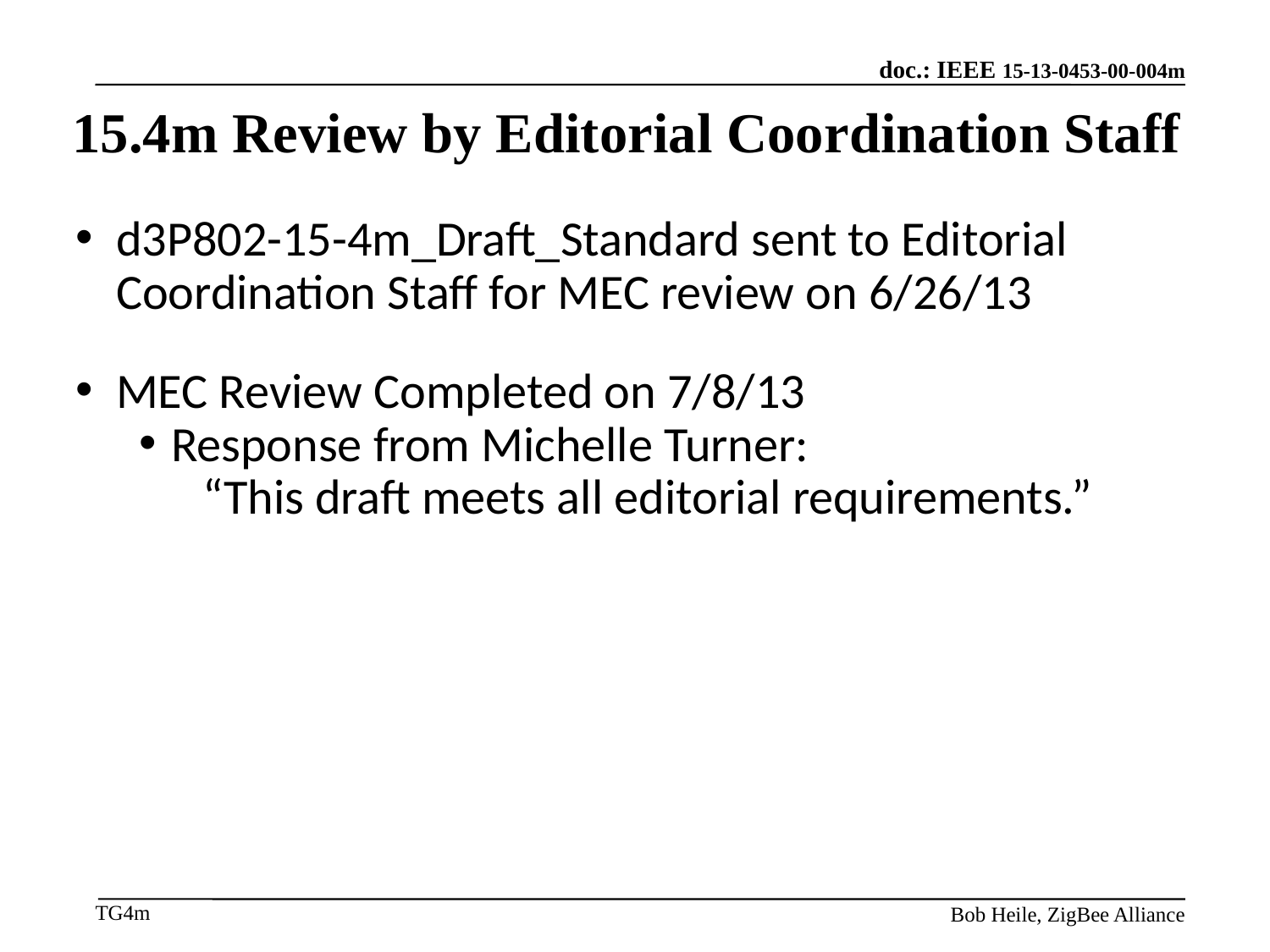

15.4m Review by Editorial Coordination Staff
d3P802-15-4m_Draft_Standard sent to Editorial Coordination Staff for MEC review on 6/26/13

MEC Review Completed on 7/8/13
Response from Michelle Turner:
“This draft meets all editorial requirements.”
Bob Heile, ZigBee Alliance